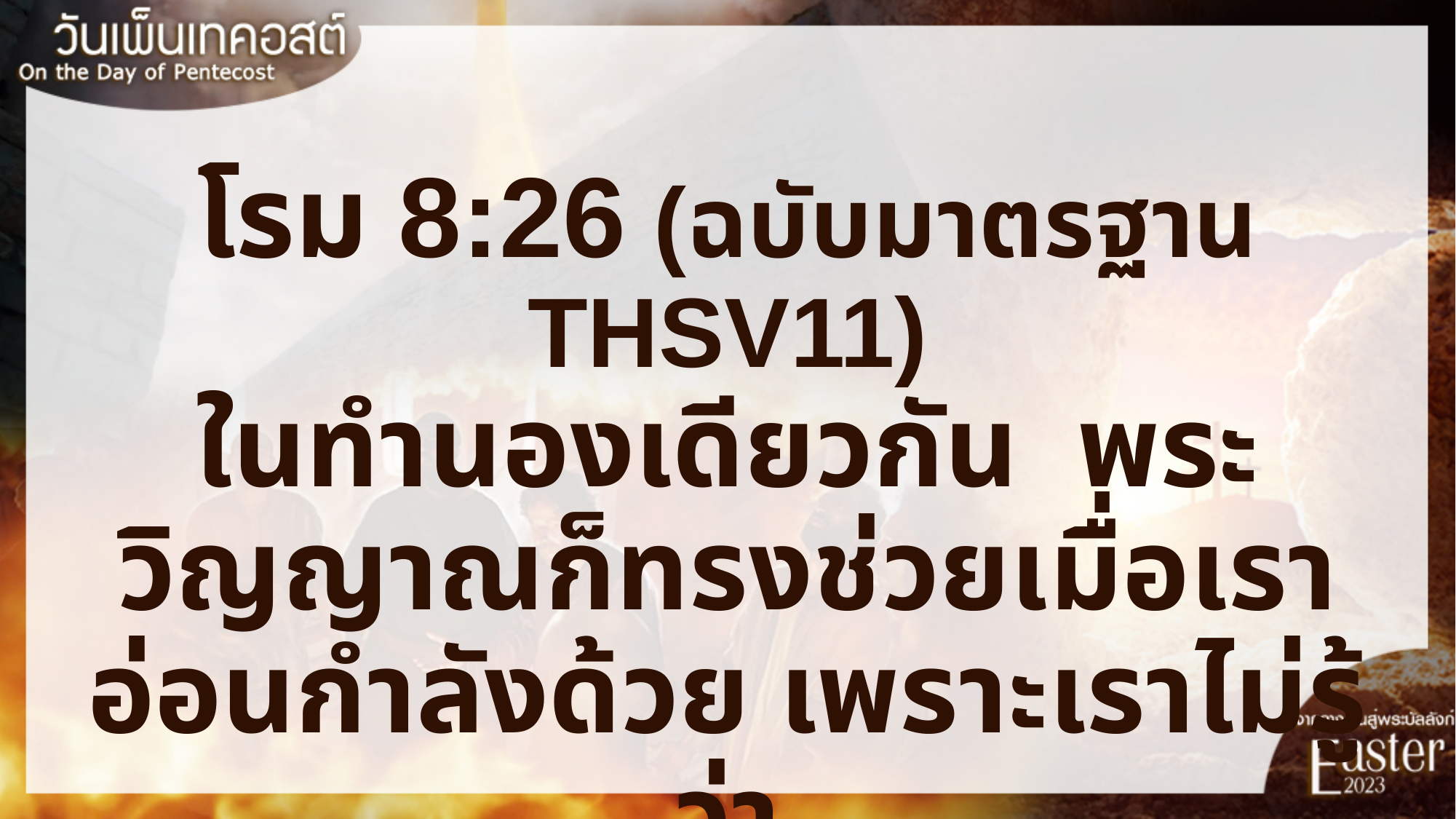

โรม 8:26 (ฉบับมาตรฐาน THSV11)
ในทำนองเดียวกัน  พระวิญญาณก็ทรงช่วยเมื่อเราอ่อนกำลังด้วย เพราะเราไม่รู้ว่า
ควรจะอธิษฐานขออะไรอย่างไร…